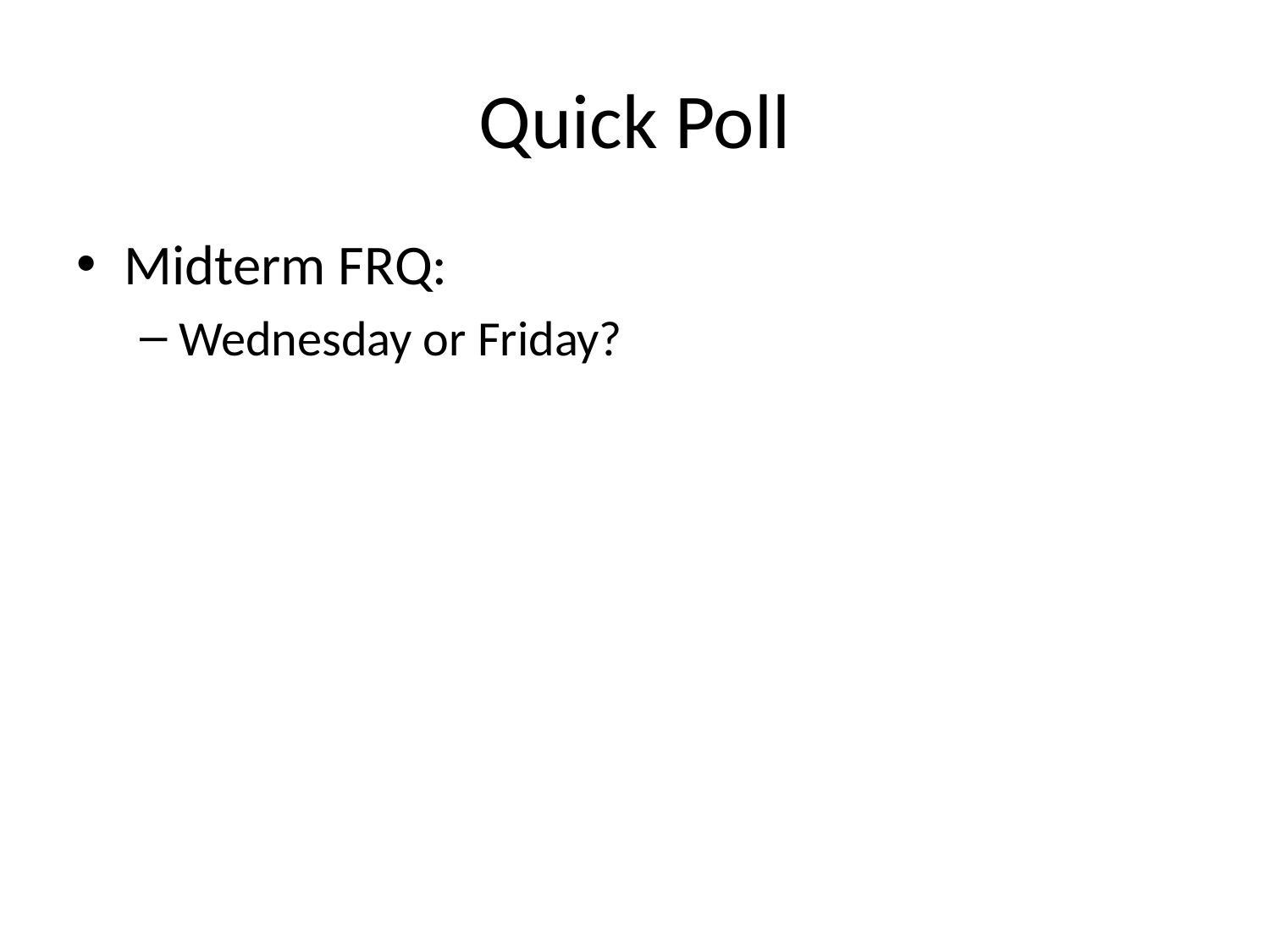

# Quick Poll
Midterm FRQ:
Wednesday or Friday?